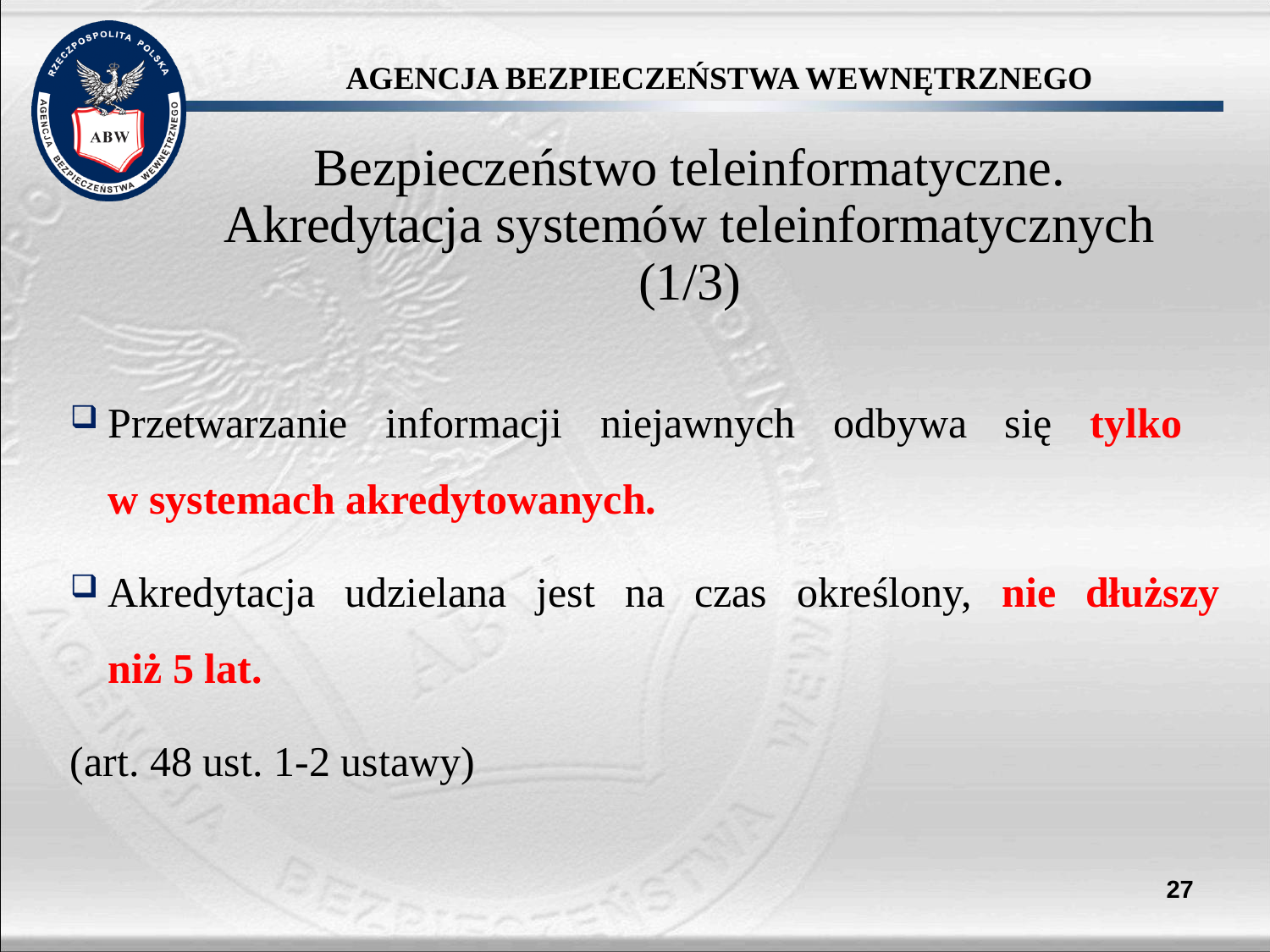

Bezpieczeństwo teleinformatyczne.
Akredytacja systemów teleinformatycznych (1/3)
Przetwarzanie informacji niejawnych odbywa się tylko
w systemach akredytowanych.
Akredytacja udzielana jest na czas określony, nie dłuższy
niż 5 lat.
(art. 48 ust. 1-2 ustawy)
27